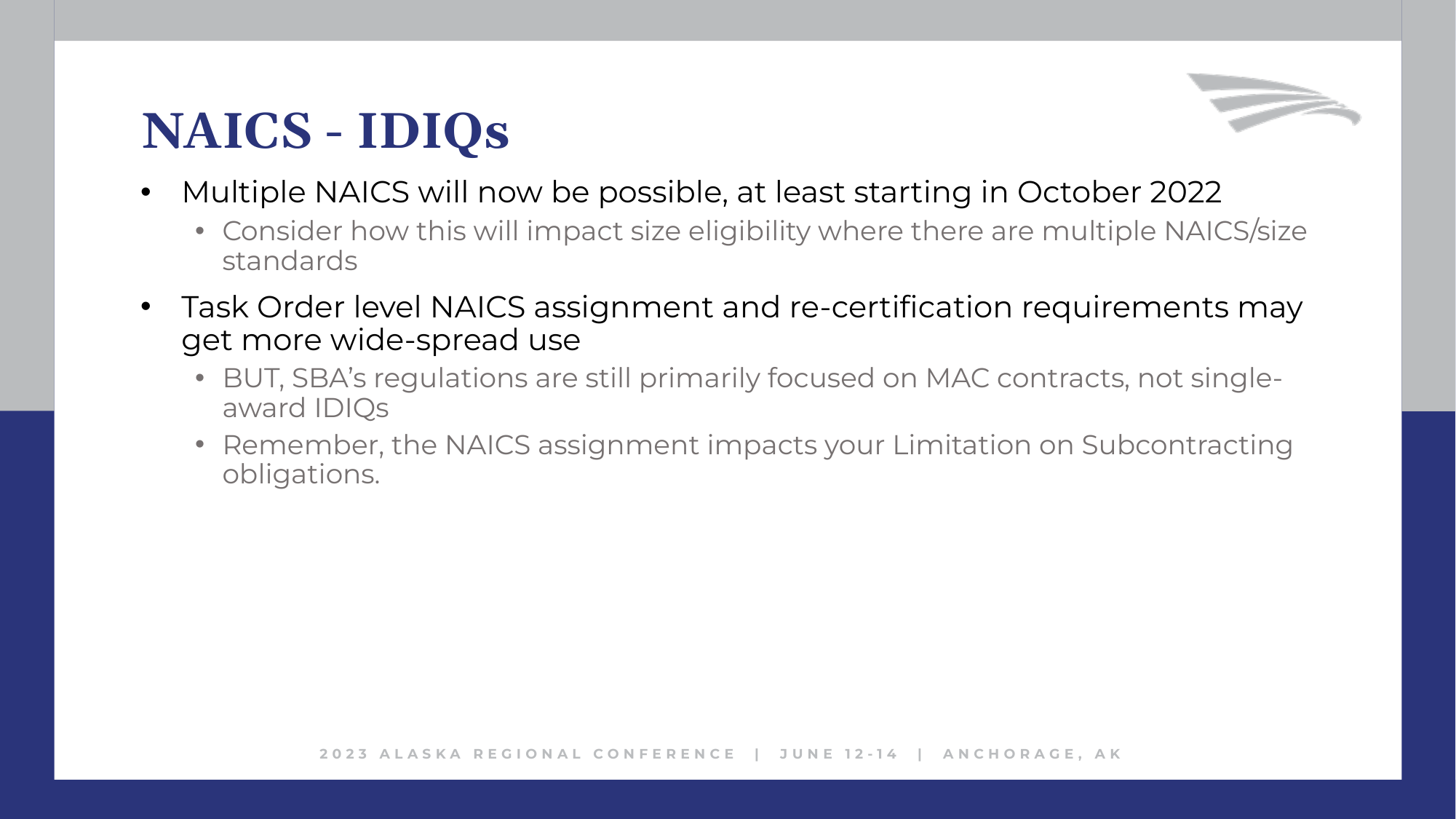

NAICS - IDIQs
Multiple NAICS will now be possible, at least starting in October 2022
Consider how this will impact size eligibility where there are multiple NAICS/size standards
Task Order level NAICS assignment and re-certification requirements may get more wide-spread use
BUT, SBA’s regulations are still primarily focused on MAC contracts, not single-award IDIQs
Remember, the NAICS assignment impacts your Limitation on Subcontracting obligations.